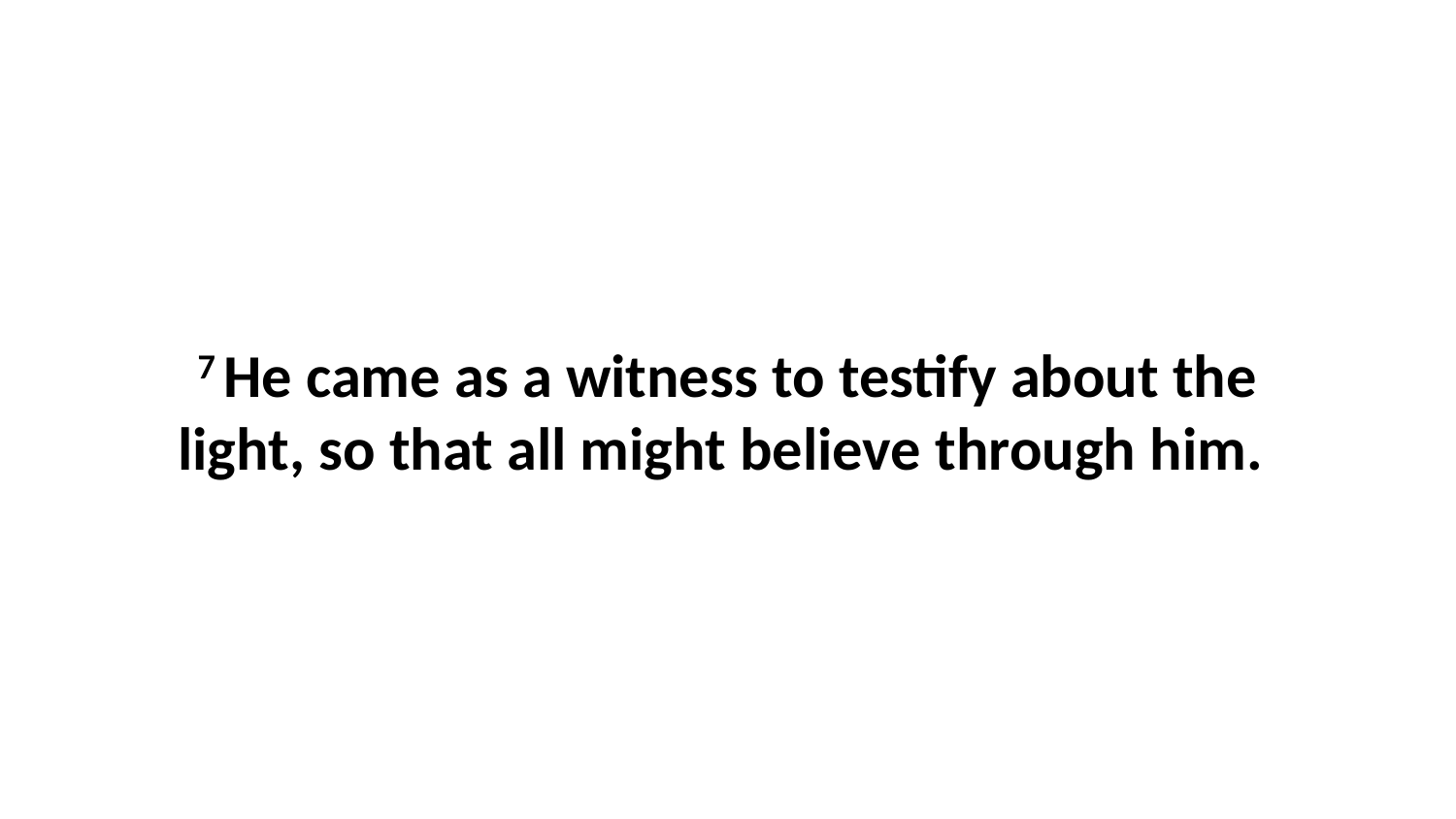

7 He came as a witness to testify about the light, so that all might believe through him.